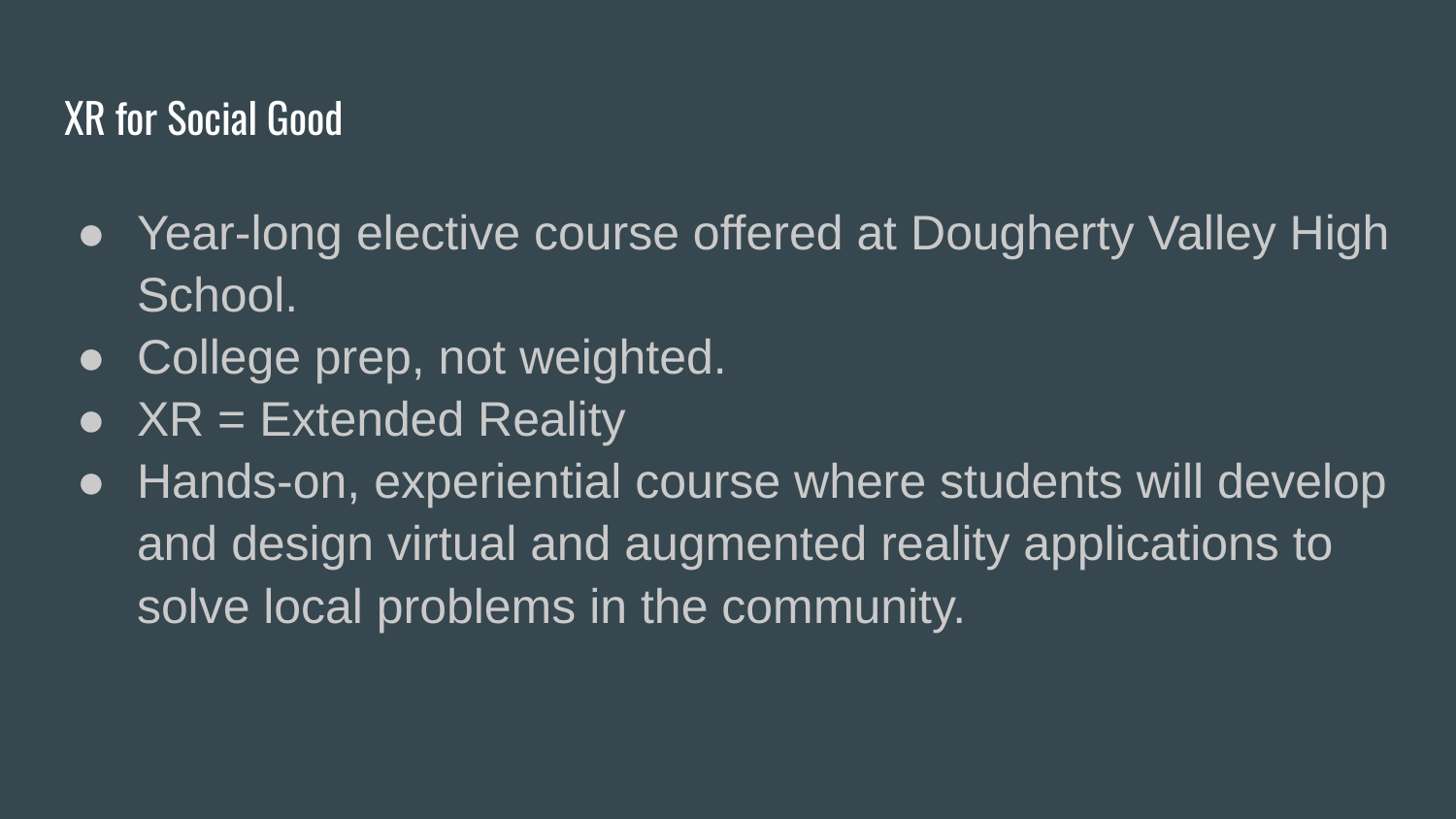

# XR for Social Good
Year-long elective course offered at Dougherty Valley High School.
College prep, not weighted.
XR = Extended Reality
Hands-on, experiential course where students will develop and design virtual and augmented reality applications to solve local problems in the community.